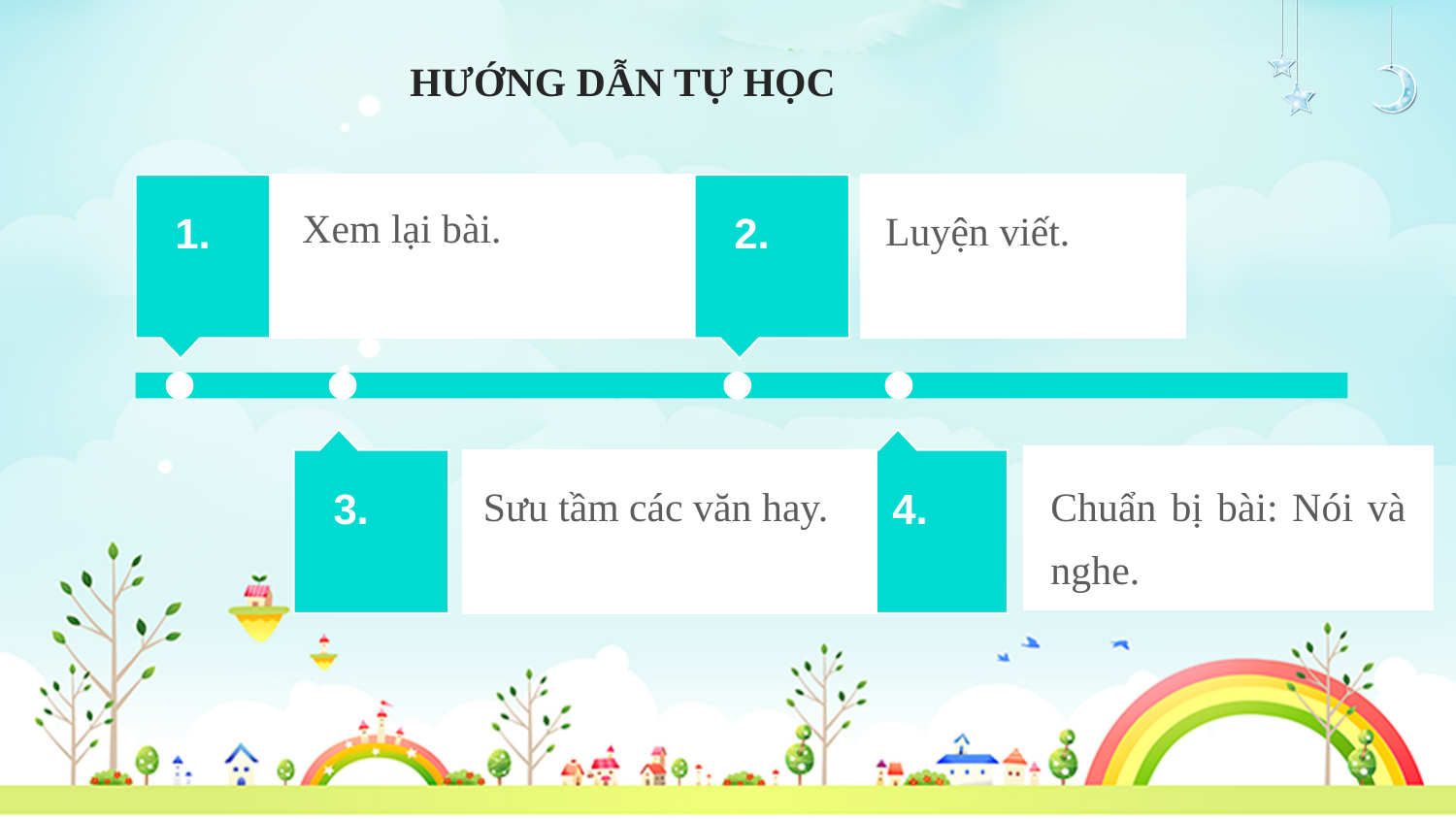

HƯỚNG DẪN TỰ HỌC

1.

Xem lại bài.

2.

Luyện viết.

Chuẩn bị bài: Nói và nghe.

3.

4.

Sưu tầm các văn hay.